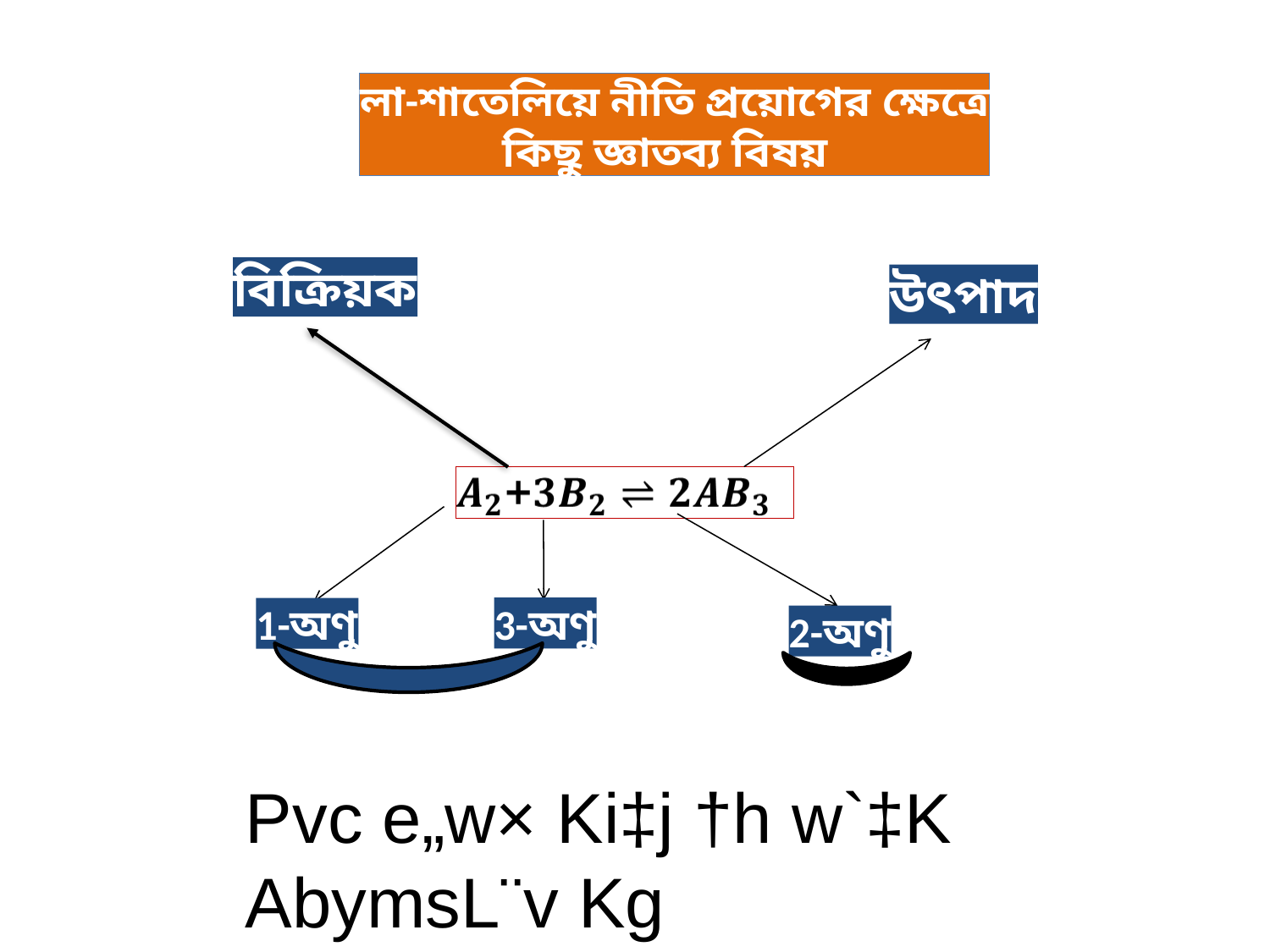

লা-শাতেলিয়ে নীতি প্রয়োগের ক্ষেত্রে
             কিছু জ্ঞাতব্য বিষয়
বিক্রিয়ক
উৎপাদ
বিক্রিয়ক
উৎপাদ

3-অণু
1-অণু

2-অণু
2-অণু
4-অণু
Pvc e„w× Ki‡j †h w`‡K AbymsL¨v Kg wewµqvwU †mB w`‡K AMÖmi nq